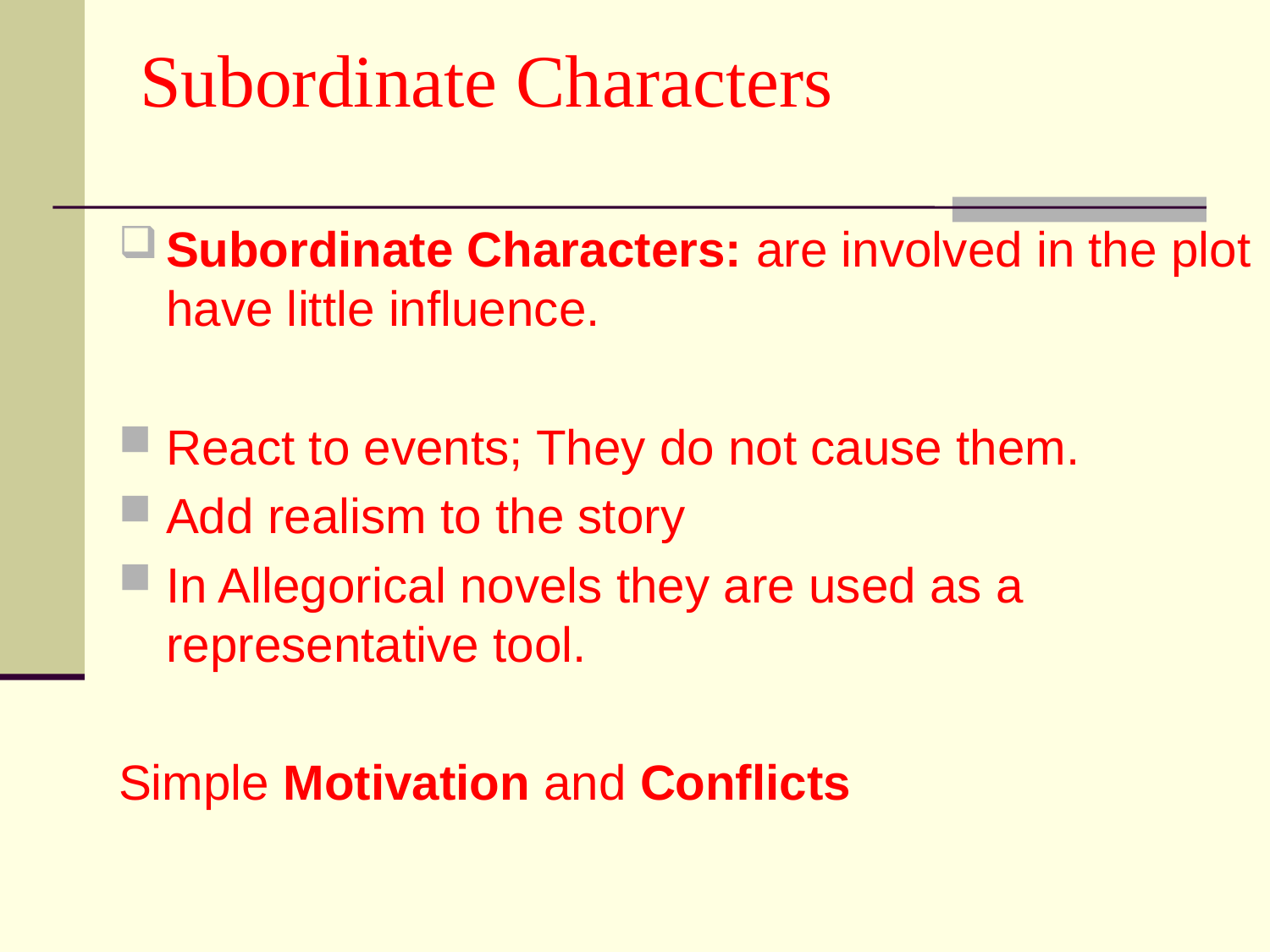

Subordinate Characters
Subordinate Characters: are involved in the plot have little influence.

React to events; They do not cause them.
Add realism to the story
In Allegorical novels they are used as a representative tool.

Simple Motivation and Conflicts